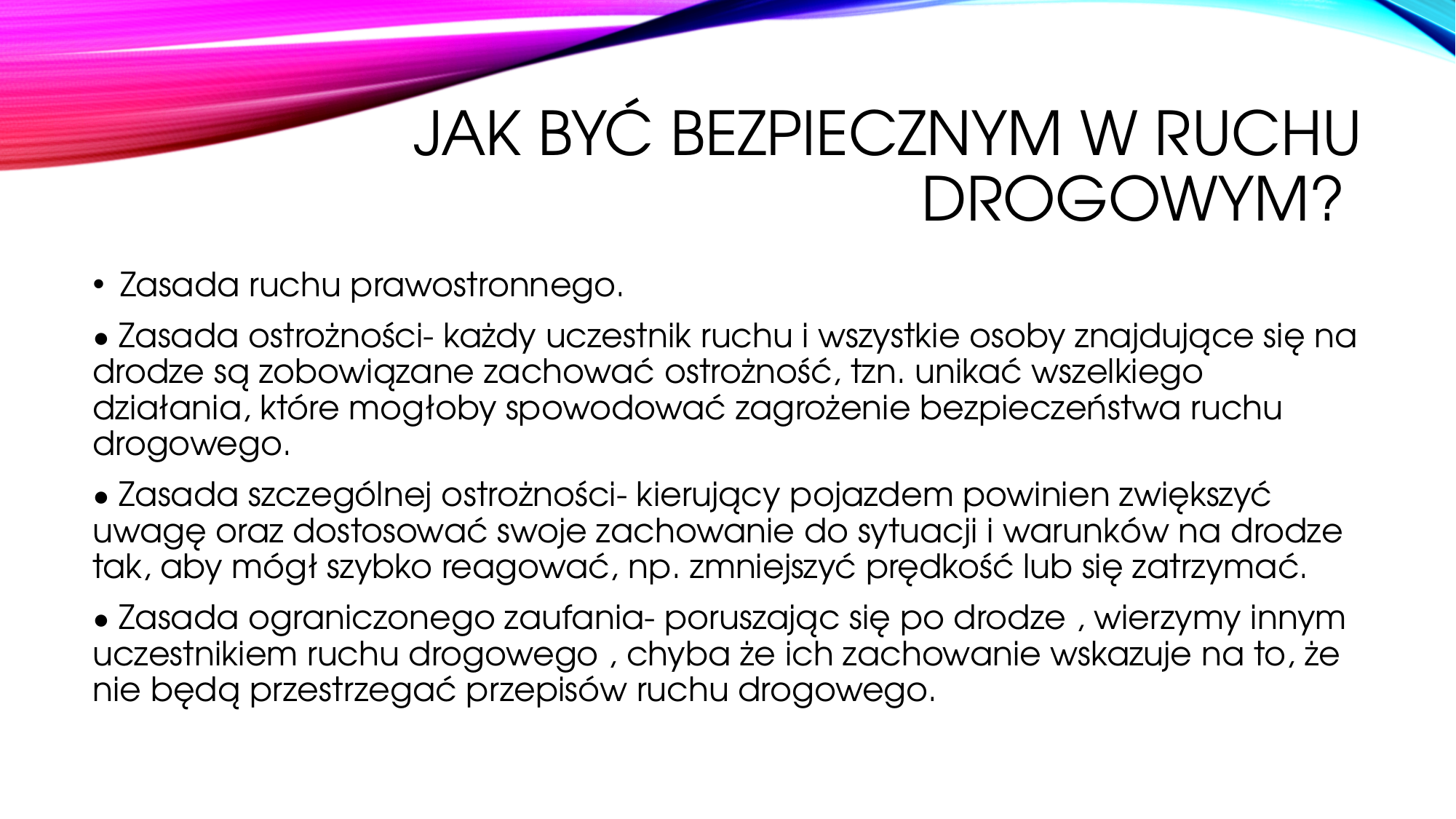

# Jak być bezpiecznym w ruchu drogowym?
Zasada ruchu prawostronnego.
• Zasada ostrożności- każdy uczestnik ruchu i wszystkie osoby znajdujące się na drodze są zobowiązane zachować ostrożność, tzn. unikać wszelkiego działania, które mogłoby spowodować zagrożenie bezpieczeństwa ruchu drogowego.
• Zasada szczególnej ostrożności- kierujący pojazdem powinien zwiększyć uwagę oraz dostosować swoje zachowanie do sytuacji i warunków na drodze tak, aby mógł szybko reagować, np. zmniejszyć prędkość lub się zatrzymać.
• Zasada ograniczonego zaufania- poruszając się po drodze , wierzymy innym uczestnikiem ruchu drogowego , chyba że ich zachowanie wskazuje na to, że nie będą przestrzegać przepisów ruchu drogowego.